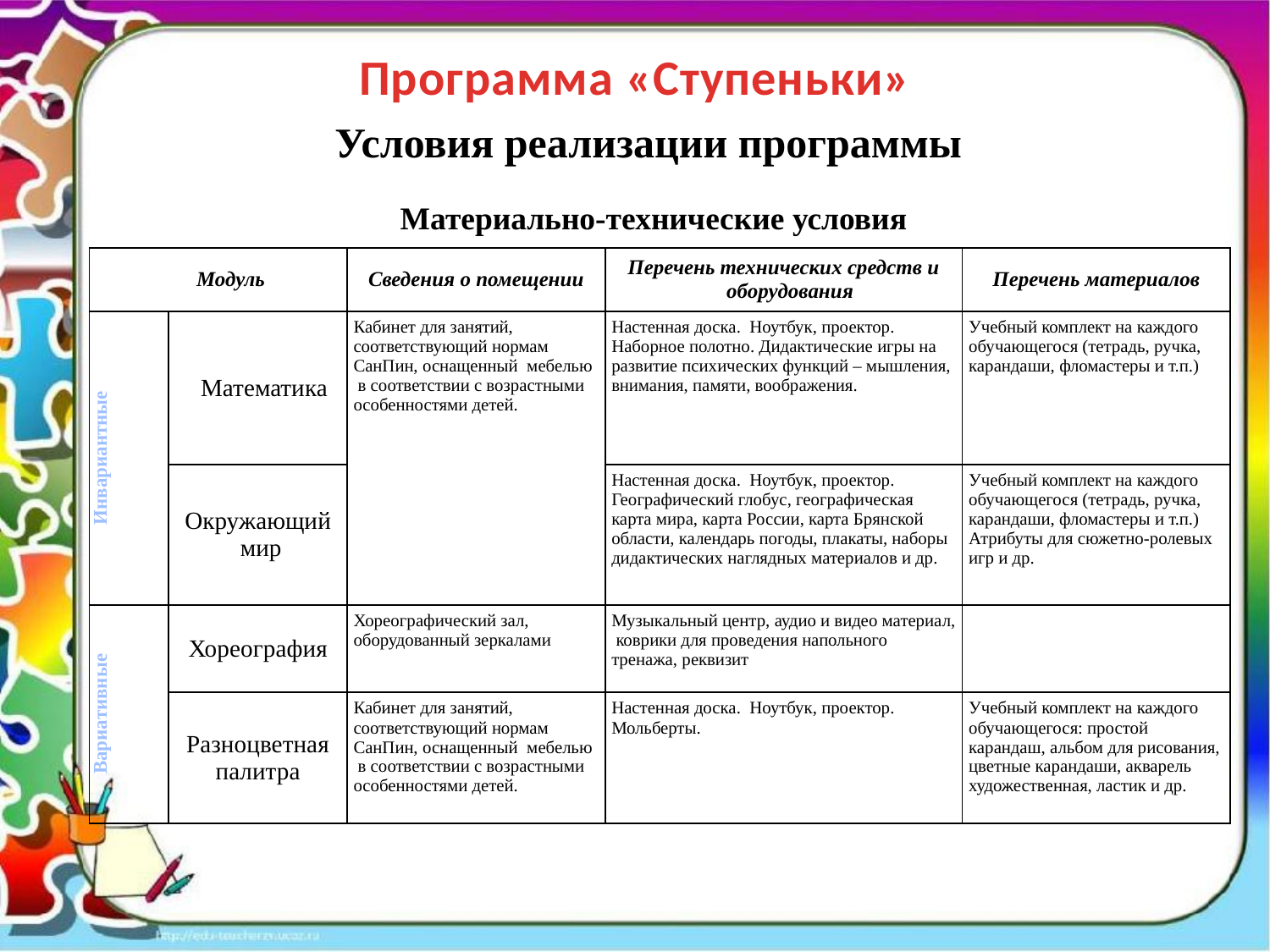

Программа «Ступеньки»
Условия реализации программы
         Материально-технические условия

| Модуль |  | Сведения о помещении | Перечень технических средств и оборудования | Перечень материалов |
| --- | --- | --- | --- | --- |
| Инвариантные | Математика | Кабинет для занятий, соответствующий нормам СанПин, оснащенный мебелью в соответствии с возрастными особенностями детей. | Настенная доска. Ноутбук, проектор. Наборное полотно. Дидактические игры на развитие психических функций – мышления, внимания, памяти, воображения. | Учебный комплект на каждого обучающегося (тетрадь, ручка, карандаши, фломастеры и т.п.) |
|  | Окружающий мир |  | Настенная доска. Ноутбук, проектор. Географический глобус, географическая карта мира, карта России, карта Брянской области, календарь погоды, плакаты, наборы дидактических наглядных материалов и др. | Учебный комплект на каждого обучающегося (тетрадь, ручка, карандаши, фломастеры и т.п.) Атрибуты для сюжетно-ролевых игр и др. |
| Вариативные | Хореография | Хореографический зал, оборудованный зеркалами | Музыкальный центр, аудио и видео материал, коврики для проведения напольного тренажа, реквизит |  |
|  | Разноцветная палитра | Кабинет для занятий, соответствующий нормам СанПин, оснащенный мебелью в соответствии с возрастными особенностями детей. | Настенная доска. Ноутбук, проектор. Мольберты. | Учебный комплект на каждого обучающегося: простой карандаш, альбом для рисования, цветные карандаши, акварель художественная, ластик и др. |